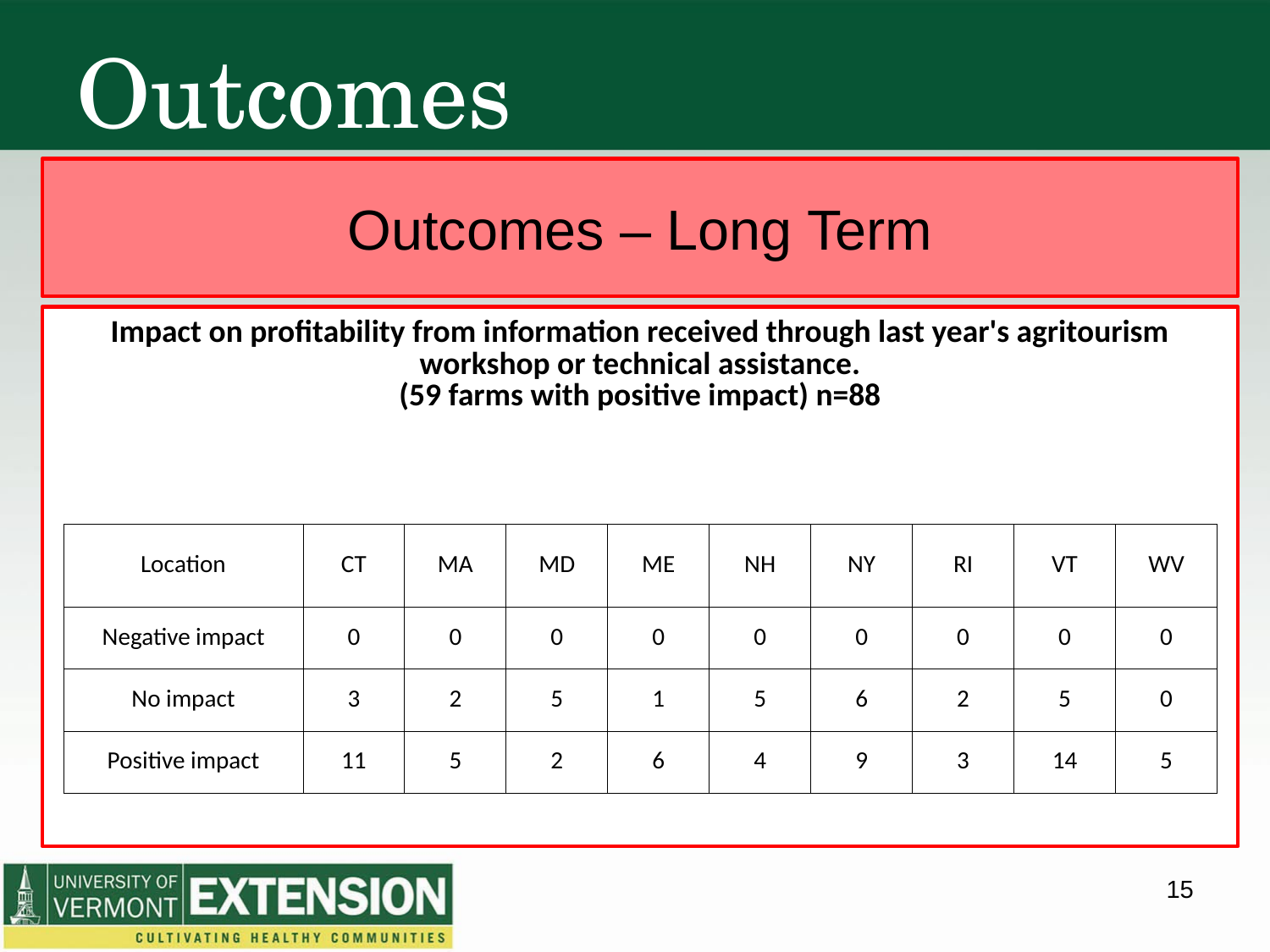

# Outcomes
Outcomes – Long Term

| Impact on profitability from information received through last year's agritourism workshop or technical assistance. (59 farms with positive impact) n=88 |  |  |  |  |  |  |  |  |  |
| --- | --- | --- | --- | --- | --- | --- | --- | --- | --- |
| Location | CT | MA | MD | ME | NH | NY | RI | VT | WV |
| Negative impact | 0 | 0 | 0 | 0 | 0 | 0 | 0 | 0 | 0 |
| No impact | 3 | 2 | 5 | 1 | 5 | 6 | 2 | 5 | 0 |
| Positive impact | 11 | 5 | 2 | 6 | 4 | 9 | 3 | 14 | 5 |

15